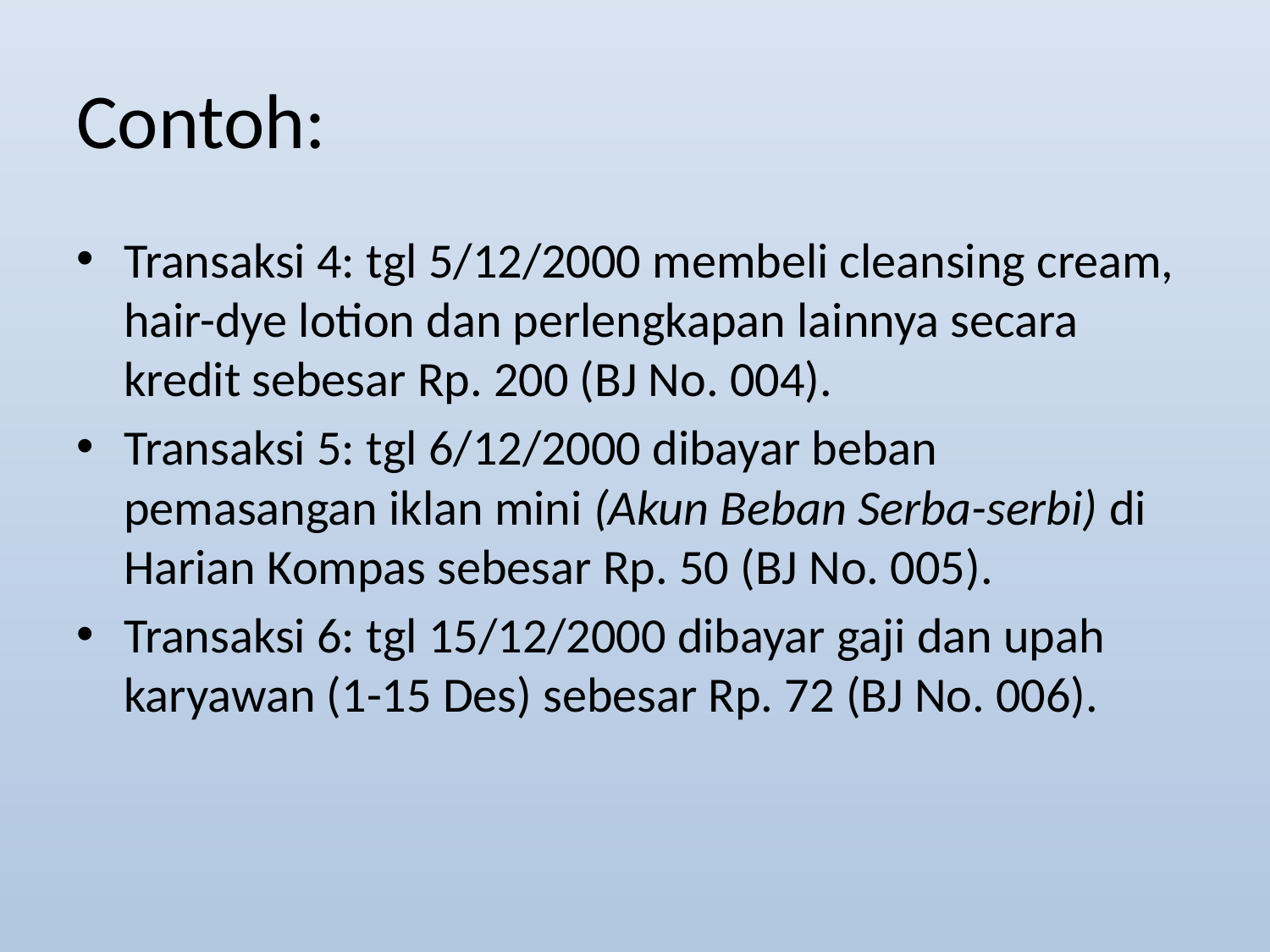

# Contoh:
Transaksi 4: tgl 5/12/2000 membeli cleansing cream, hair-dye lotion dan perlengkapan lainnya secara kredit sebesar Rp. 200 (BJ No. 004).
Transaksi 5: tgl 6/12/2000 dibayar beban pemasangan iklan mini (Akun Beban Serba-serbi) di Harian Kompas sebesar Rp. 50 (BJ No. 005).
Transaksi 6: tgl 15/12/2000 dibayar gaji dan upah karyawan (1-15 Des) sebesar Rp. 72 (BJ No. 006).